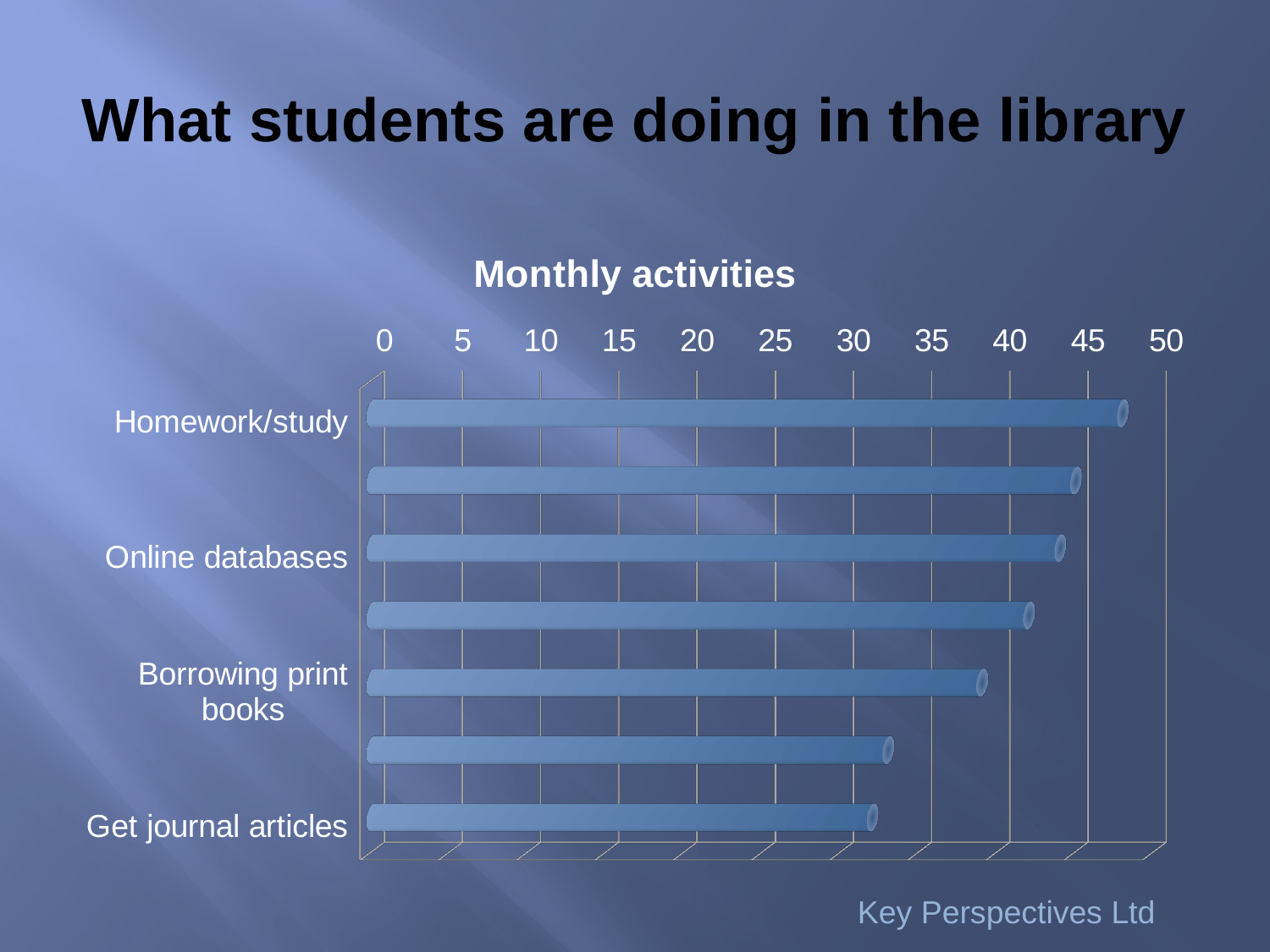

# What students are doing in the library

[unsupported chart]

Key Perspectives Ltd